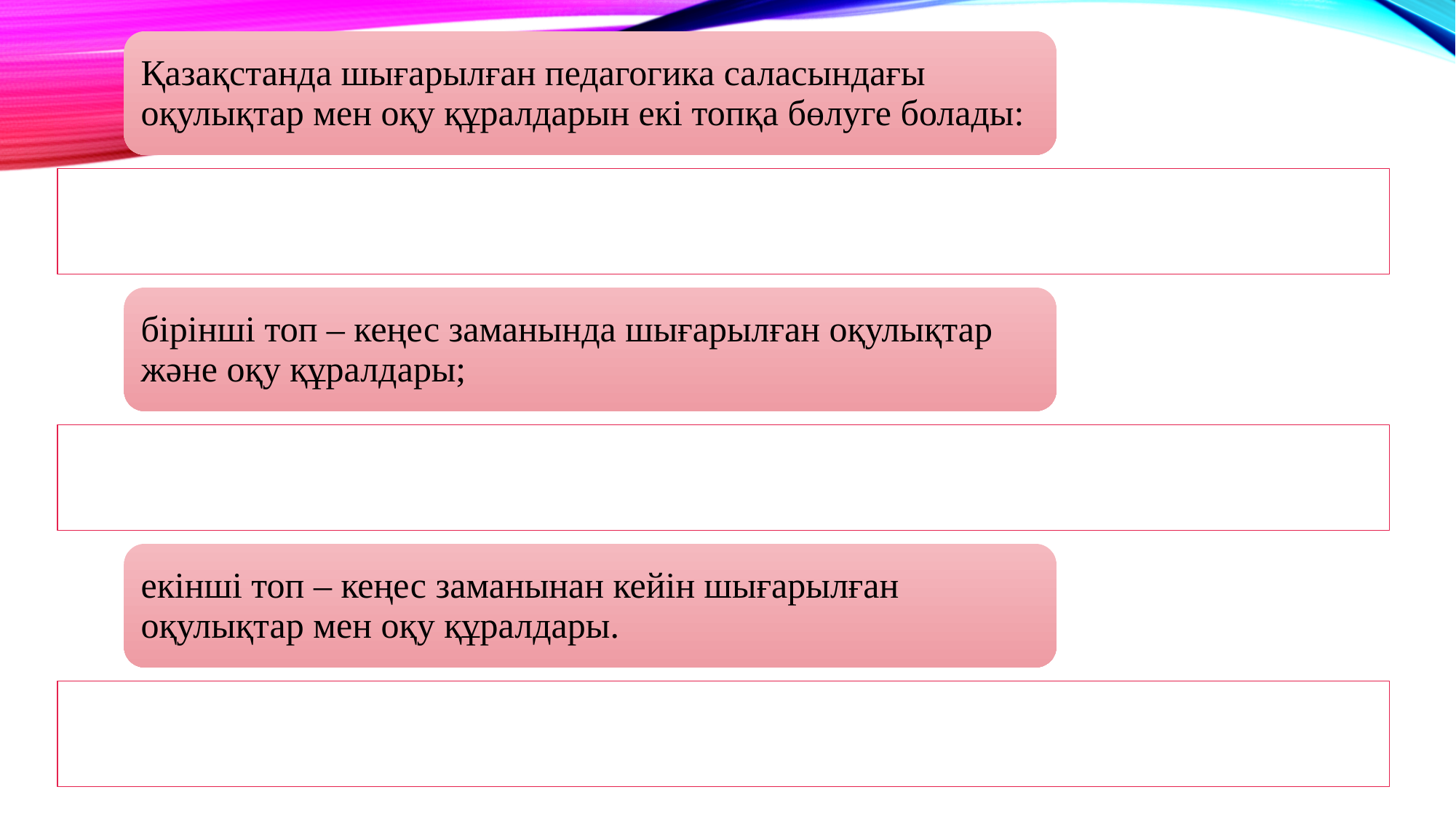

Қазақстанда шығарылған педагогика саласындағы оқулықтар мен оқу құралдарын екі топқа бөлуге болады:
бірінші топ – кеңес заманында шығарылған оқулықтар және оқу құралдары;
екінші топ – кеңес заманынан кейін шығарылған оқулықтар мен оқу құралдары.